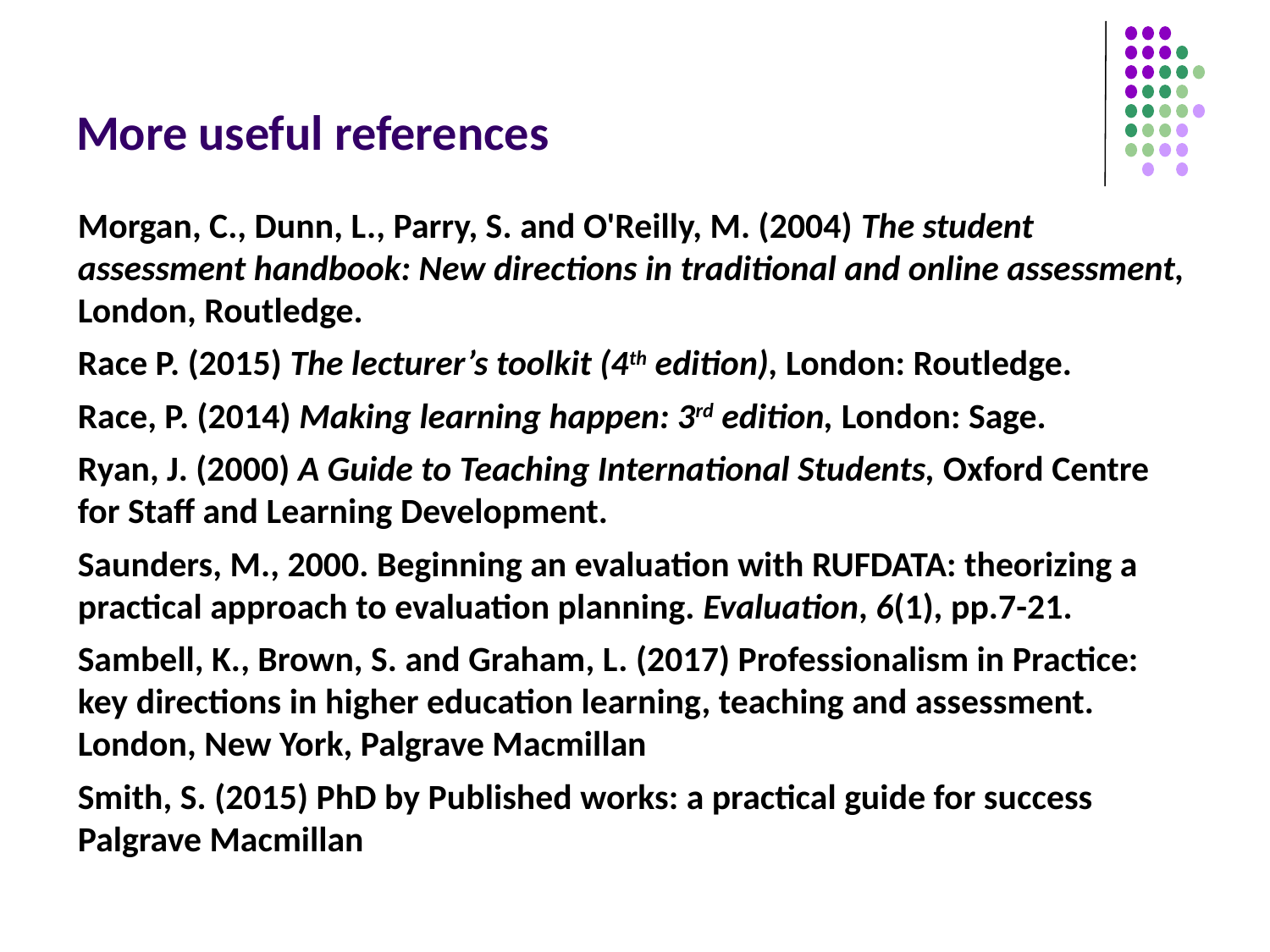

# More useful references
Morgan, C., Dunn, L., Parry, S. and O'Reilly, M. (2004) The student assessment handbook: New directions in traditional and online assessment, London, Routledge.
Race P. (2015) The lecturer’s toolkit (4th edition), London: Routledge.
Race, P. (2014) Making learning happen: 3rd edition, London: Sage.
Ryan, J. (2000) A Guide to Teaching International Students, Oxford Centre for Staff and Learning Development.
Saunders, M., 2000. Beginning an evaluation with RUFDATA: theorizing a practical approach to evaluation planning. Evaluation, 6(1), pp.7-21.
Sambell, K., Brown, S. and Graham, L. (2017) Professionalism in Practice: key directions in higher education learning, teaching and assessment. London, New York, Palgrave Macmillan
Smith, S. (2015) PhD by Published works: a practical guide for success Palgrave Macmillan